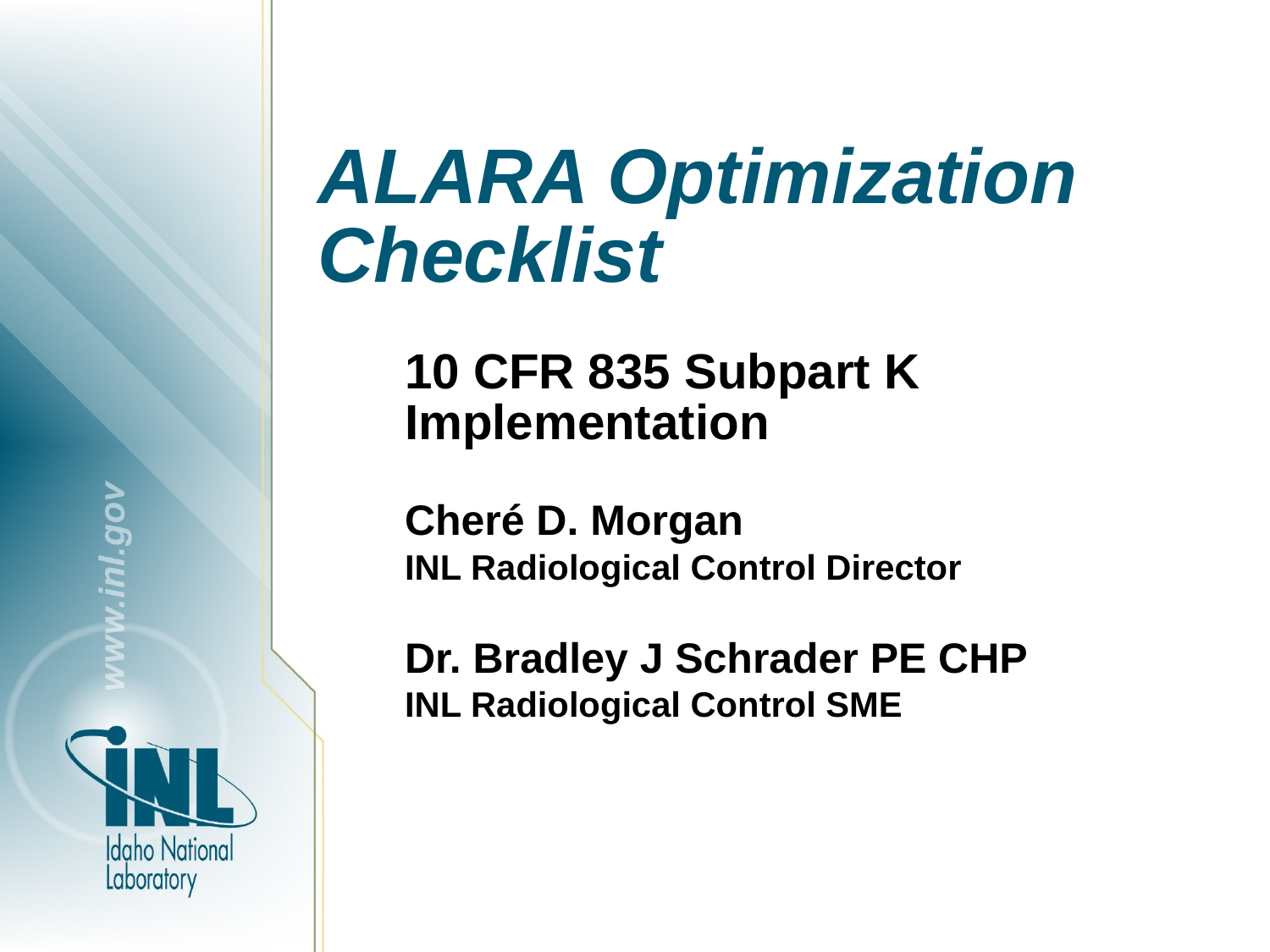

# ALARA Optimization Checklist
10 CFR 835 Subpart K Implementation

Cheré D. Morgan
INL Radiological Control Director

Dr. Bradley J Schrader PE CHP
INL Radiological Control SME